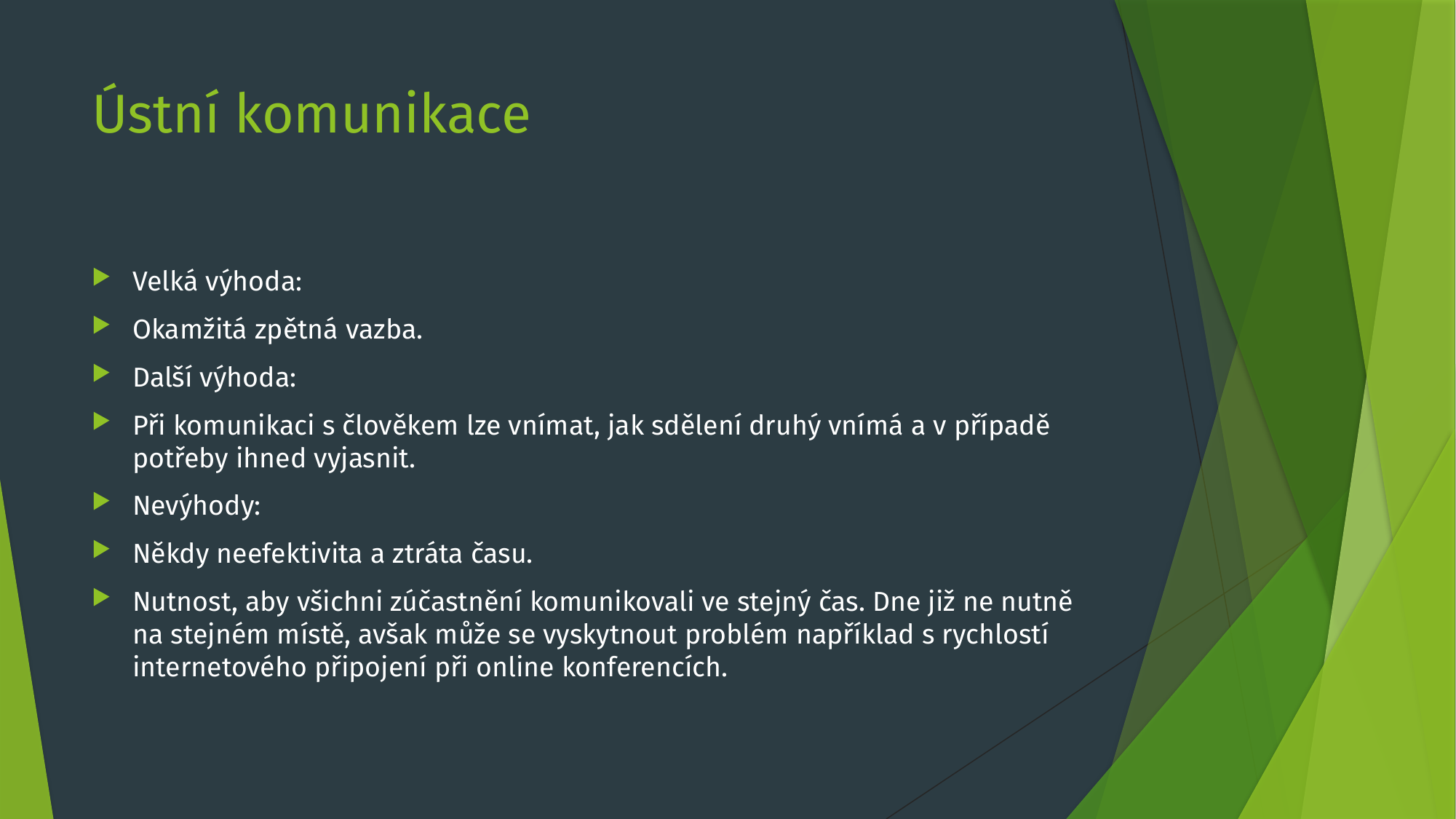

# Ústní komunikace
Velká výhoda:
Okamžitá zpětná vazba.
Další výhoda:
Při komunikaci s člověkem lze vnímat, jak sdělení druhý vnímá a v případě potřeby ihned vyjasnit.
Nevýhody:
Někdy neefektivita a ztráta času.
Nutnost, aby všichni zúčastnění komunikovali ve stejný čas. Dne již ne nutně na stejném místě, avšak může se vyskytnout problém například s rychlostí internetového připojení při online konferencích.